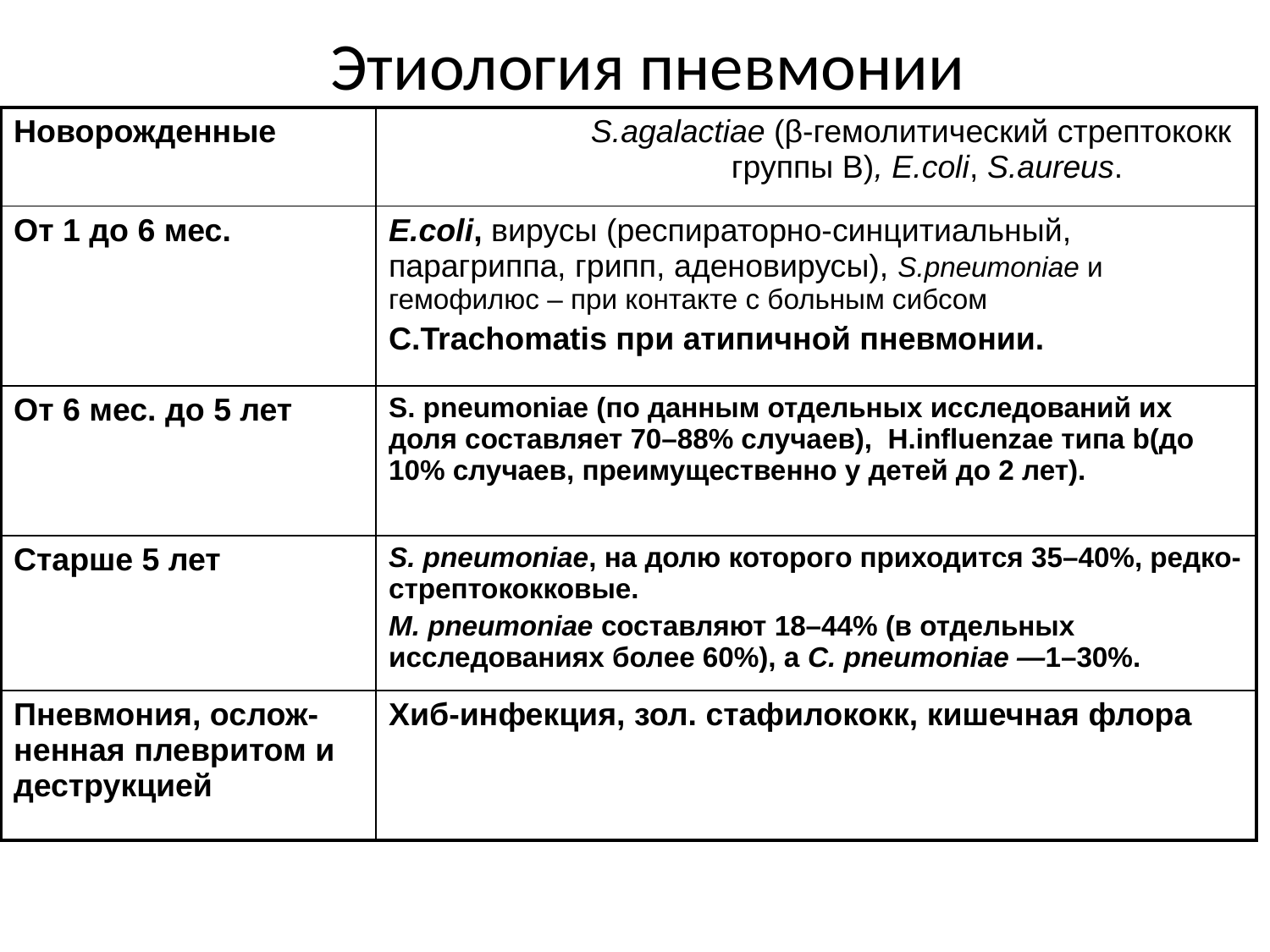

Этиология пневмонии
| Новорожденные | S.agalactiae (β-гемолитический стрептококк группы В), E.coli, S.aureus. |
| --- | --- |
| От 1 до 6 мес. | E.coli, вирусы (респираторно-синцитиальный, парагриппа, грипп, аденовирусы), S.pneumoniae и гемофилюс – при контакте с больным сибсом C.Trachomatis при атипичной пневмонии. |
| От 6 мес. до 5 лет | S. pneumoniae (по данным отдельных исследований их доля составляет 70–88% случаев), H.influenzae типа b(до 10% случаев, преимущественно у детей до 2 лет). |
| Старше 5 лет | S. pneumoniae, на долю которого приходится 35–40%, редко- стрептококковые. M. pneumoniae составляют 18–44% (в отдельных исследованиях более 60%), а C. pneumoniae —1–30%. |
| Пневмония, ослож-ненная плевритом и деструкцией | Хиб-инфекция, зол. стафилококк, кишечная флора |